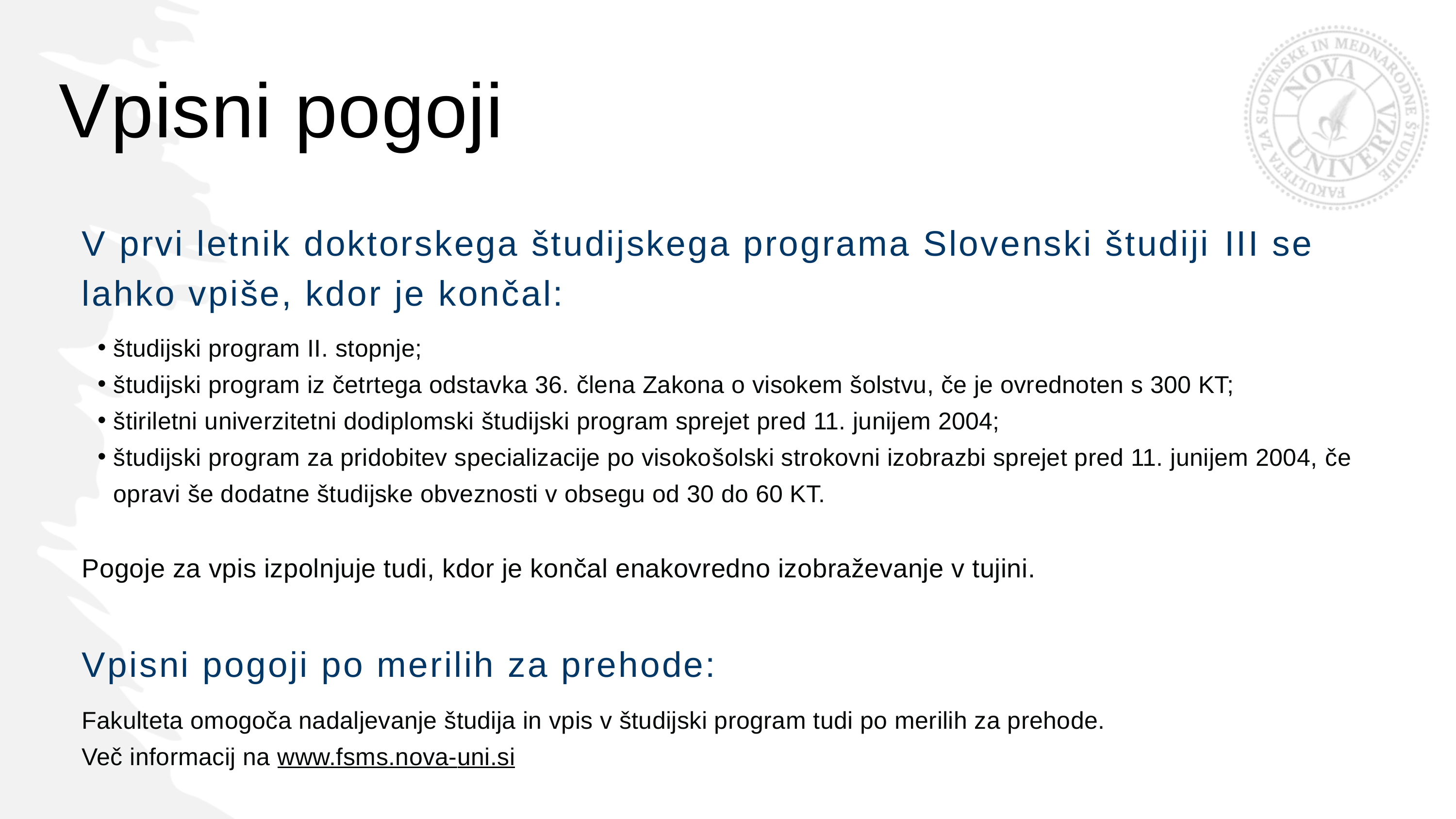

Vpisni pogoji
V prvi letnik doktorskega študijskega programa Slovenski študiji III se lahko vpiše, kdor je končal:
študijski program II. stopnje;
študijski program iz četrtega odstavka 36. člena Zakona o visokem šolstvu, če je ovrednoten s 300 KT;
štiriletni univerzitetni dodiplomski študijski program sprejet pred 11. junijem 2004;
študijski program za pridobitev specializacije po visokošolski strokovni izobrazbi sprejet pred 11. junijem 2004, če opravi še dodatne študijske obveznosti v obsegu od 30 do 60 KT.

Pogoje za vpis izpolnjuje tudi, kdor je končal enakovredno izobraževanje v tujini.
Vpisni pogoji po merilih za prehode:
Fakulteta omogoča nadaljevanje študija in vpis v študijski program tudi po merilih za prehode.
Več informacij na www.fsms.nova-uni.si